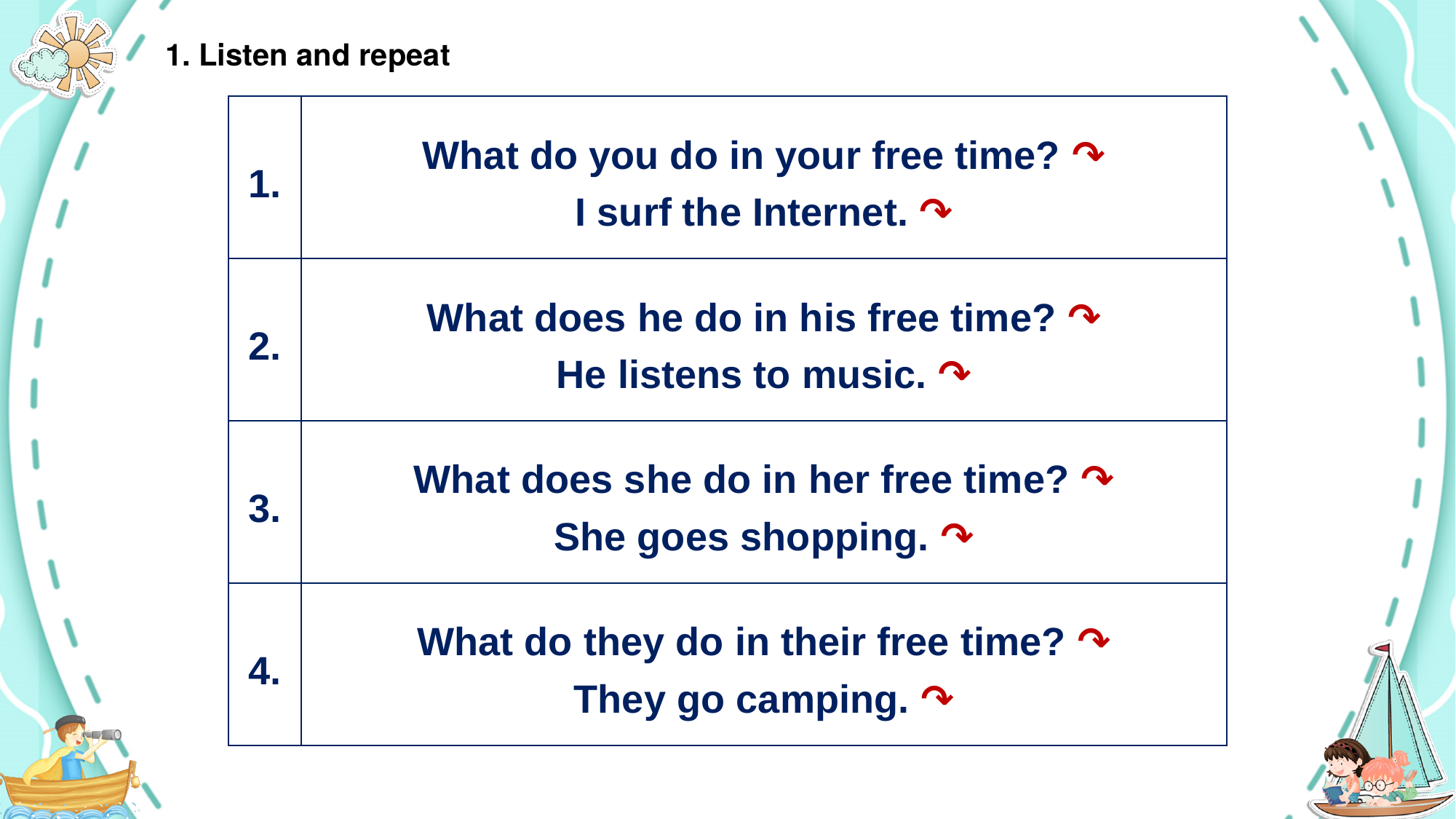

1. Listen and repeat
| 1. | What do you do in your free time? ↷ I surf the Internet. ↷ |
| --- | --- |
| 2. | What does he do in his free time? ↷ He listens to music. ↷ |
| 3. | What does she do in her free time? ↷ She goes shopping. ↷ |
| 4. | What do they do in their free time? ↷ They go camping. ↷ |